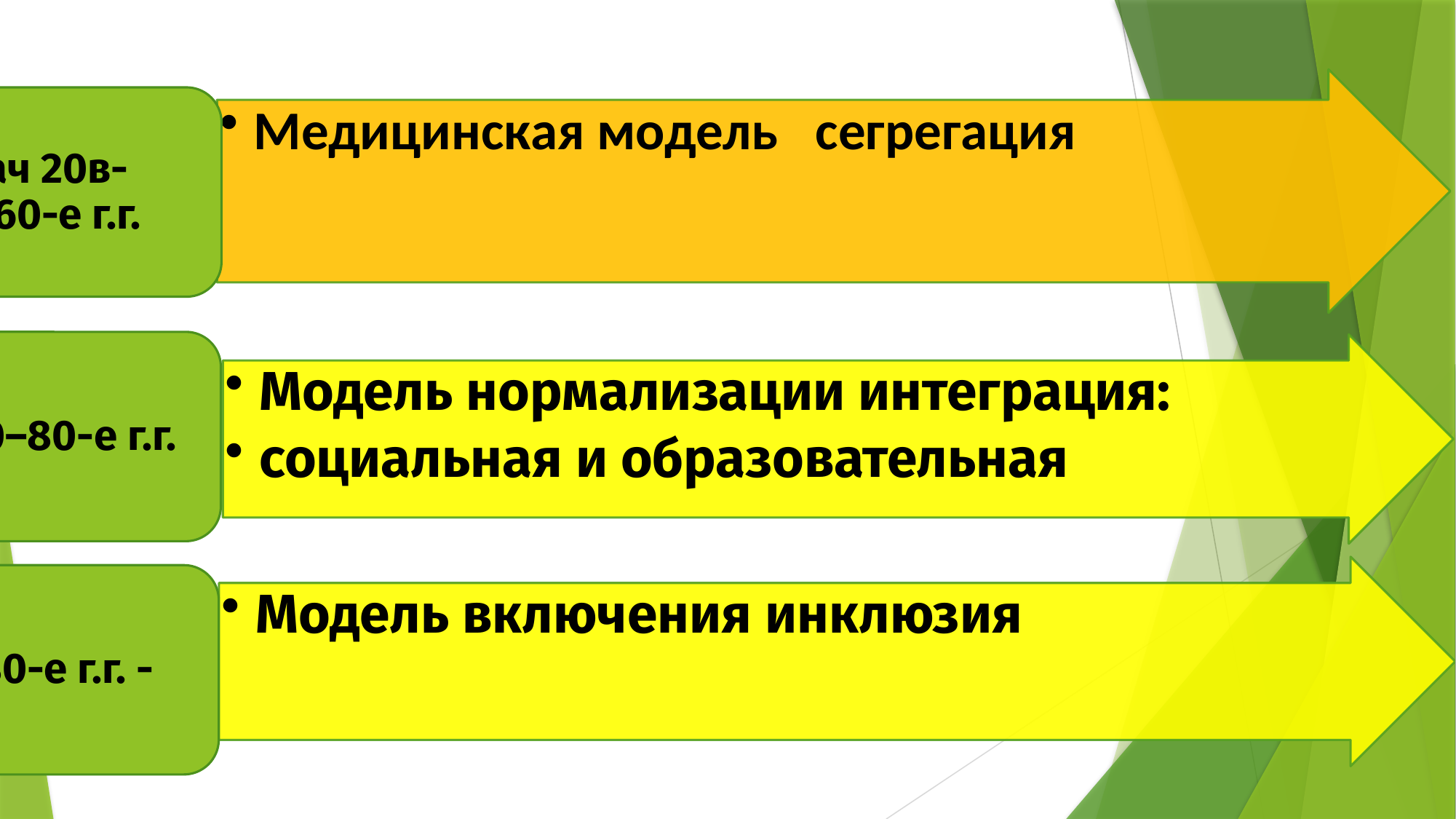

Медицинская модель   сегрегация
Нач 20в-      60-е г.г.
Модель нормализации интеграция:
социальная и образовательная
60–80-е г.г.
Модель включения инклюзия
80-е г.г. -